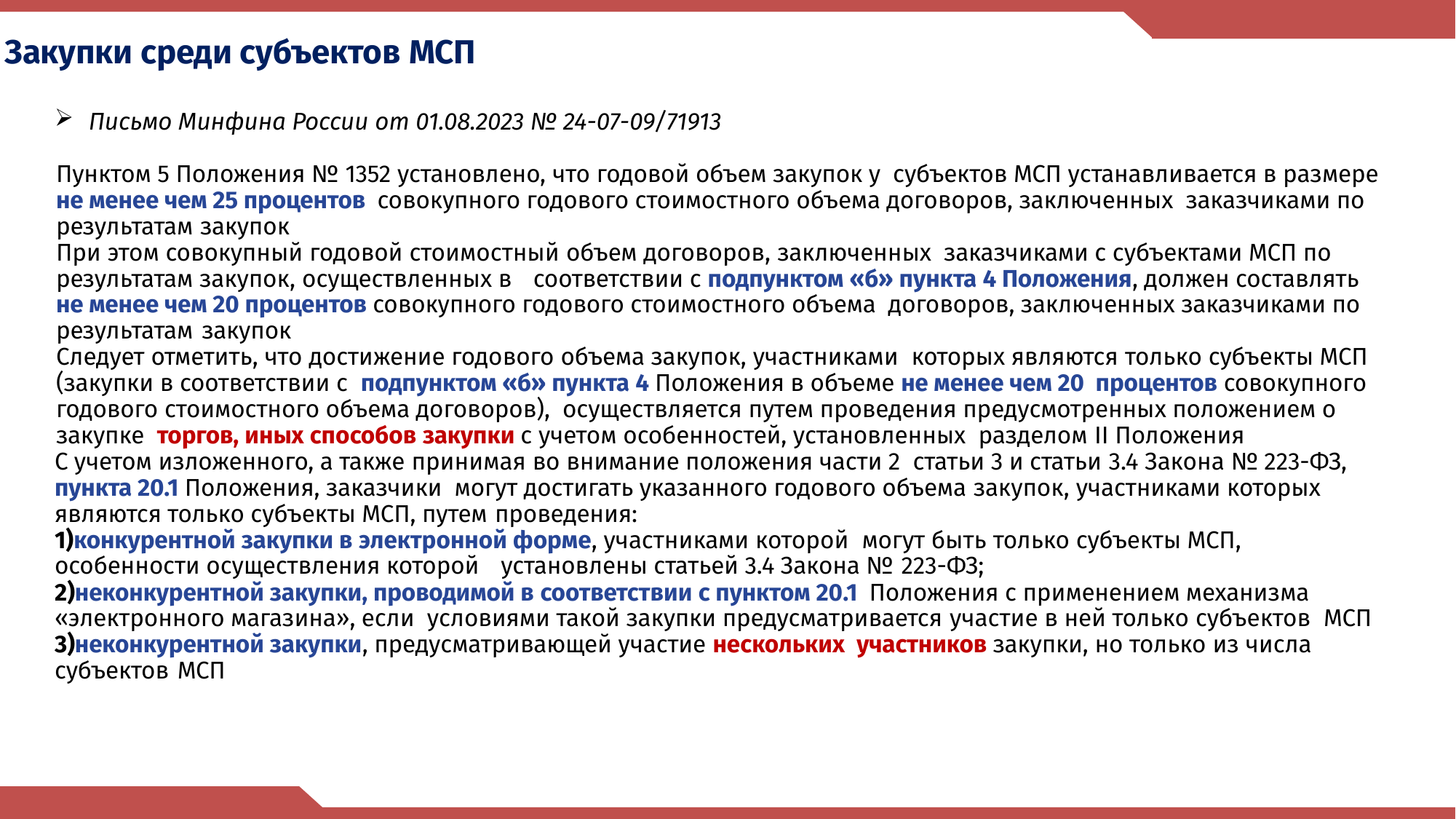

# Закупки среди субъектов МСП
Письмо Минфина России от 01.08.2023 № 24-07-09/71913

Пунктом 5 Положения № 1352 установлено, что годовой объем закупок у  субъектов МСП устанавливается в размере не менее чем 25 процентов  совокупного годового стоимостного объема договоров, заключенных  заказчиками по результатам закупок
При этом совокупный годовой стоимостный объем договоров, заключенных  заказчиками с субъектами МСП по результатам закупок, осуществленных в  соответствии с подпунктом «б» пункта 4 Положения, должен составлять  не менее чем 20 процентов совокупного годового стоимостного объема  договоров, заключенных заказчиками по результатам закупок
Следует отметить, что достижение годового объема закупок, участниками  которых являются только субъекты МСП (закупки в соответствии с  подпунктом «б» пункта 4 Положения в объеме не менее чем 20  процентов совокупного годового стоимостного объема договоров),  осуществляется путем проведения предусмотренных положением о закупке  торгов, иных способов закупки с учетом особенностей, установленных  разделом II Положения
С учетом изложенного, а также принимая во внимание положения части 2  статьи 3 и статьи 3.4 Закона № 223-ФЗ, пункта 20.1 Положения, заказчики  могут достигать указанного годового объема закупок, участниками которых  являются только субъекты МСП, путем проведения:
конкурентной закупки в электронной форме, участниками которой  могут быть только субъекты МСП, особенности осуществления которой  установлены статьей 3.4 Закона № 223-ФЗ;
неконкурентной закупки, проводимой в соответствии с пунктом 20.1  Положения с применением механизма «электронного магазина», если  условиями такой закупки предусматривается участие в ней только субъектов  МСП
неконкурентной закупки, предусматривающей участие нескольких  участников закупки, но только из числа субъектов МСП